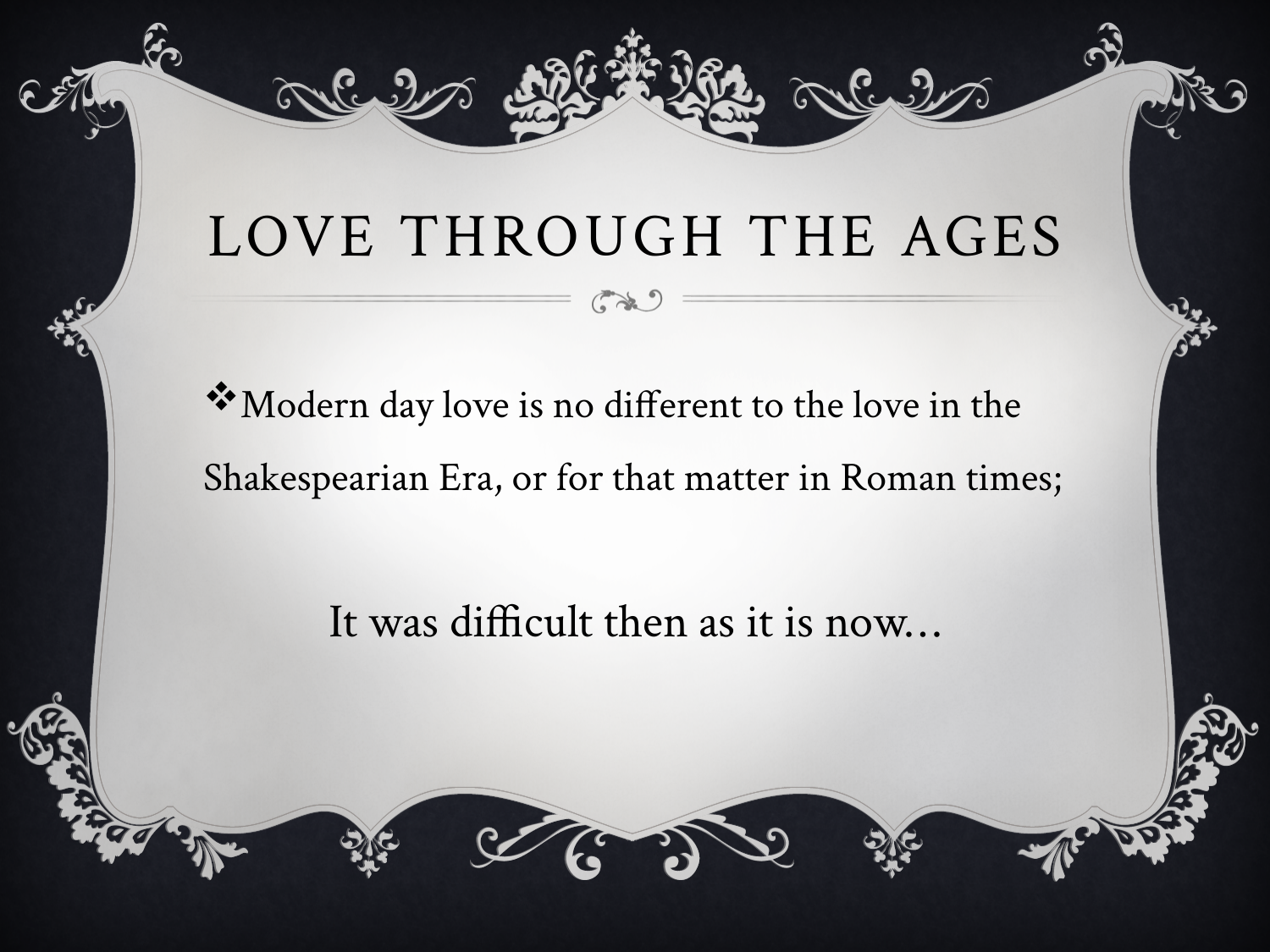

# Love through the ages
Modern day love is no different to the love in the Shakespearian Era, or for that matter in Roman times;

It was difficult then as it is now…